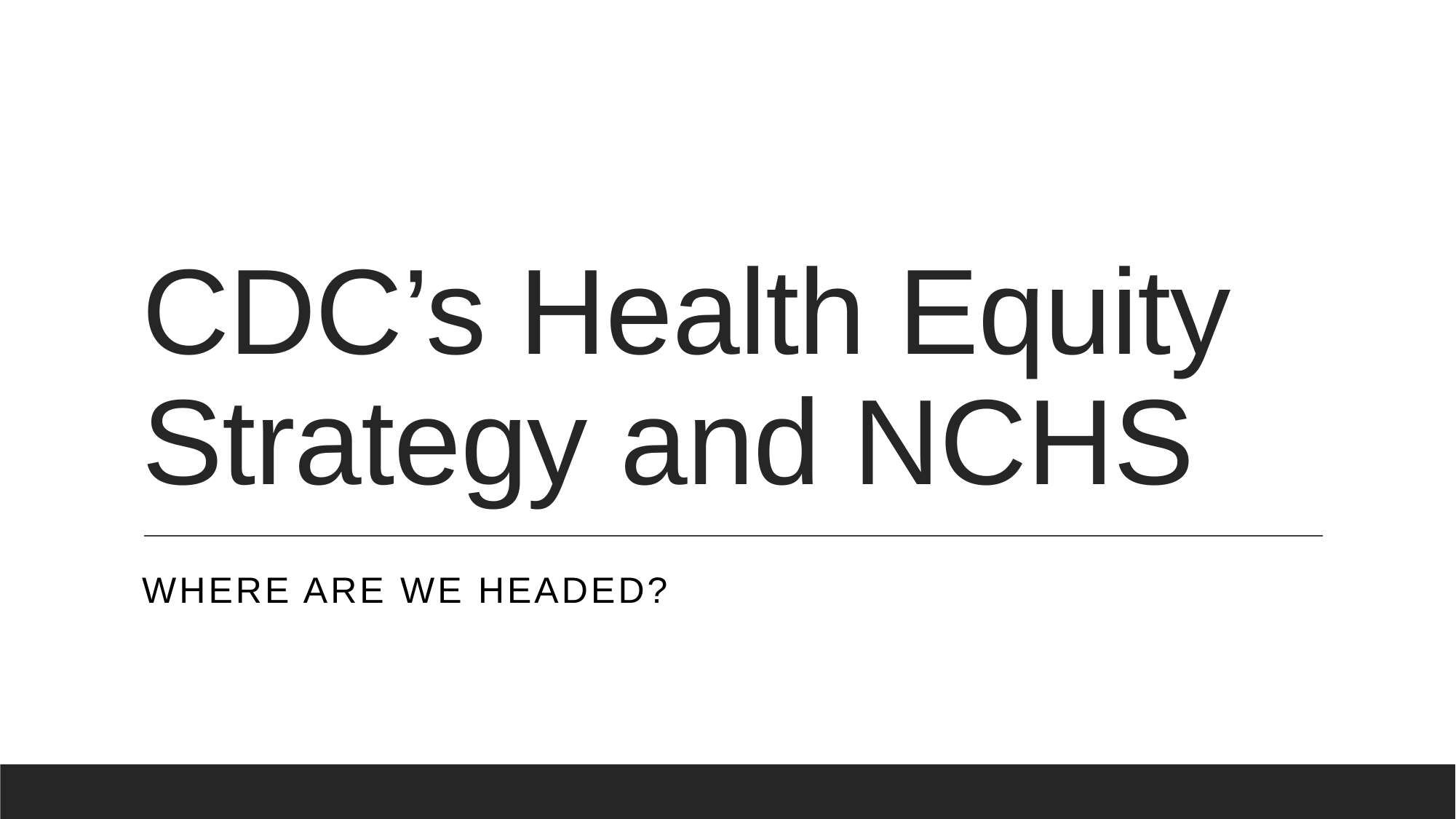

# CDC’s Health Equity Strategy and NCHS
Where are we headed?